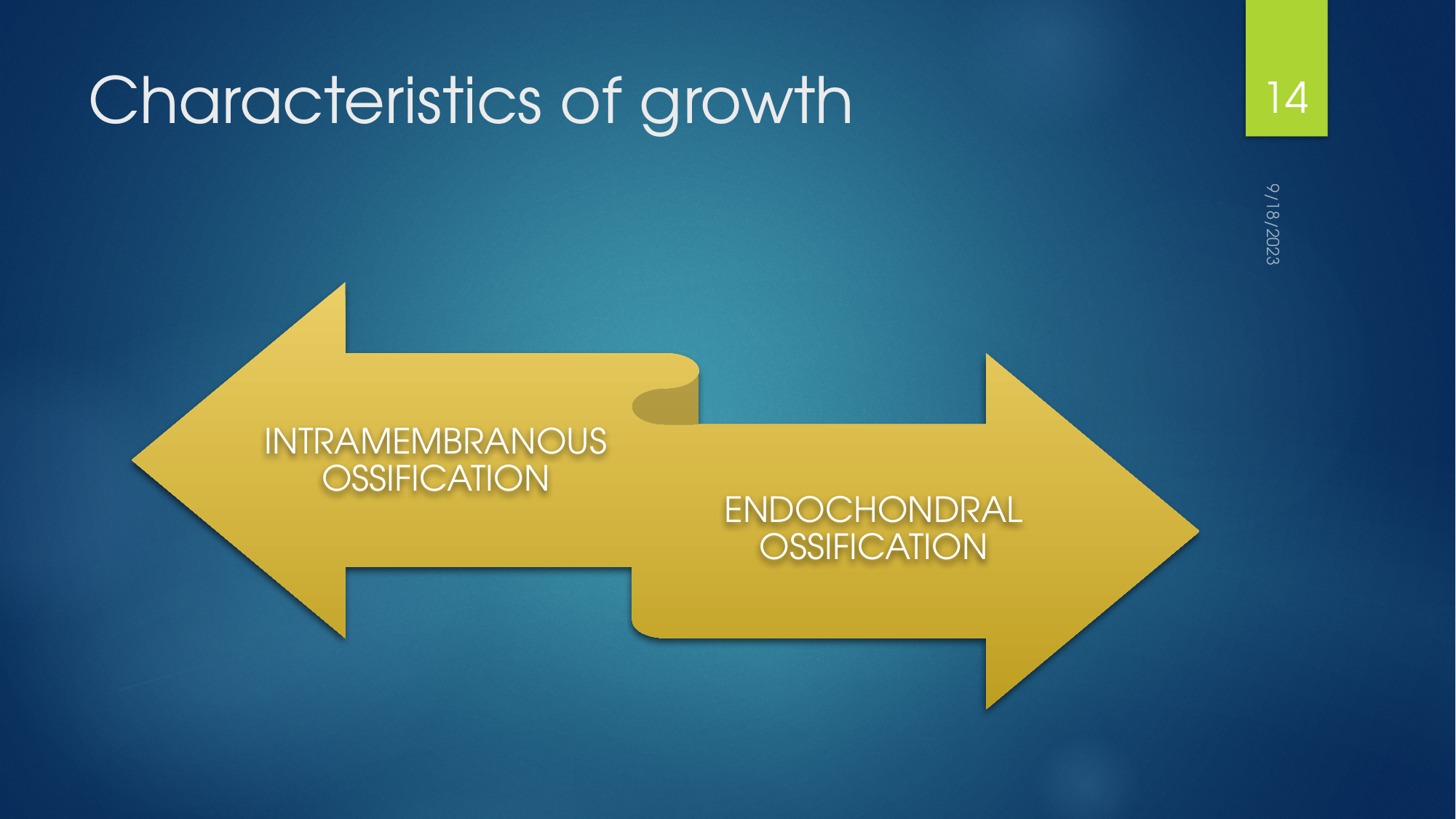

14
# Characteristics of growth
9/18/2023
INTRAMEMBRANOUS OSSIFICATION
ENDOCHONDRAL OSSIFICATION